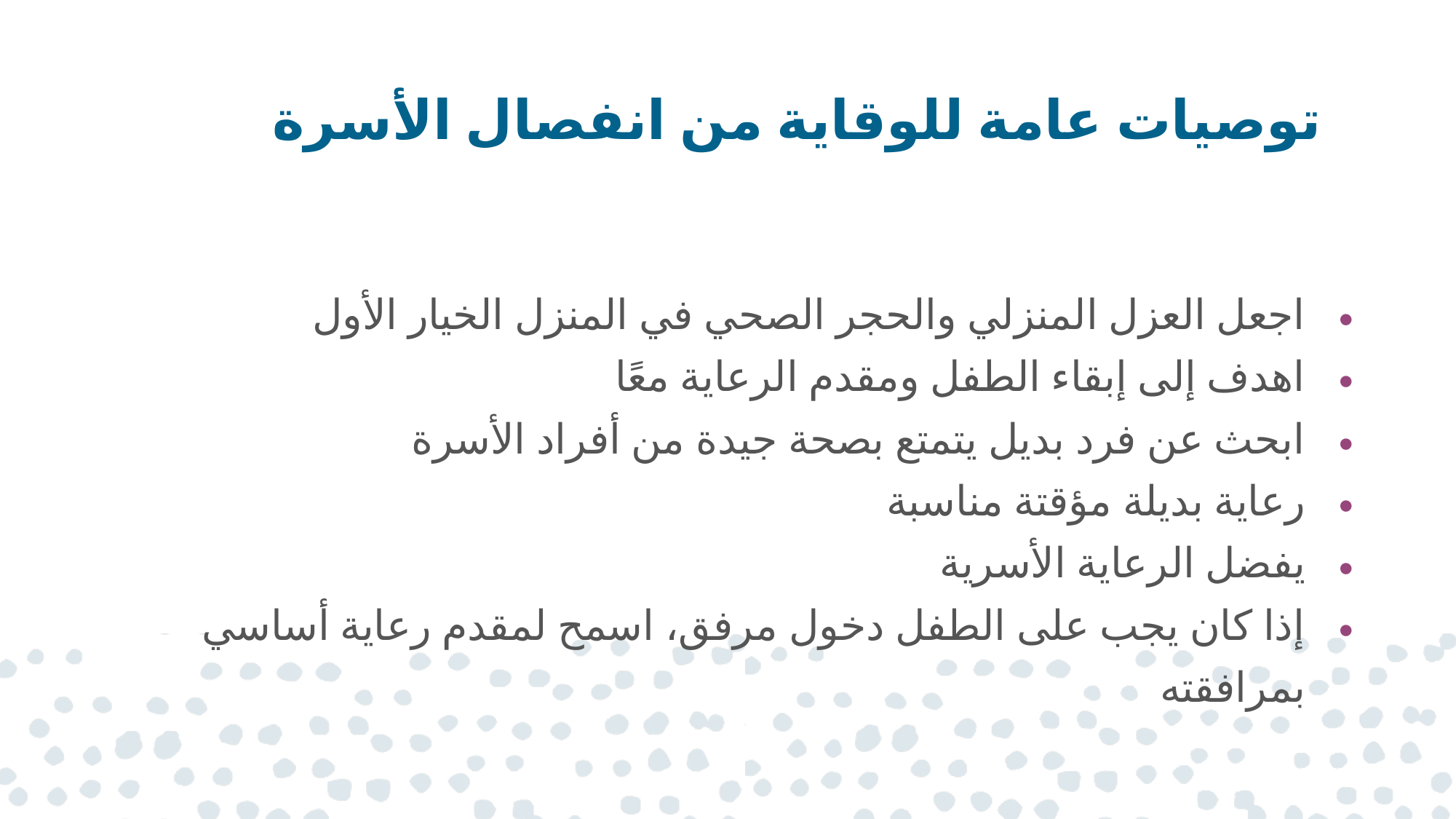

# توصيات عامة للوقاية من انفصال الأسرة

اجعل العزل المنزلي والحجر الصحي في المنزل الخيار الأول
اهدف إلى إبقاء الطفل ومقدم الرعاية معًا
ابحث عن فرد بديل يتمتع بصحة جيدة من أفراد الأسرة
رعاية بديلة مؤقتة مناسبة
يفضل الرعاية الأسرية
إذا كان يجب على الطفل دخول مرفق، اسمح لمقدم رعاية أساسي بمرافقته